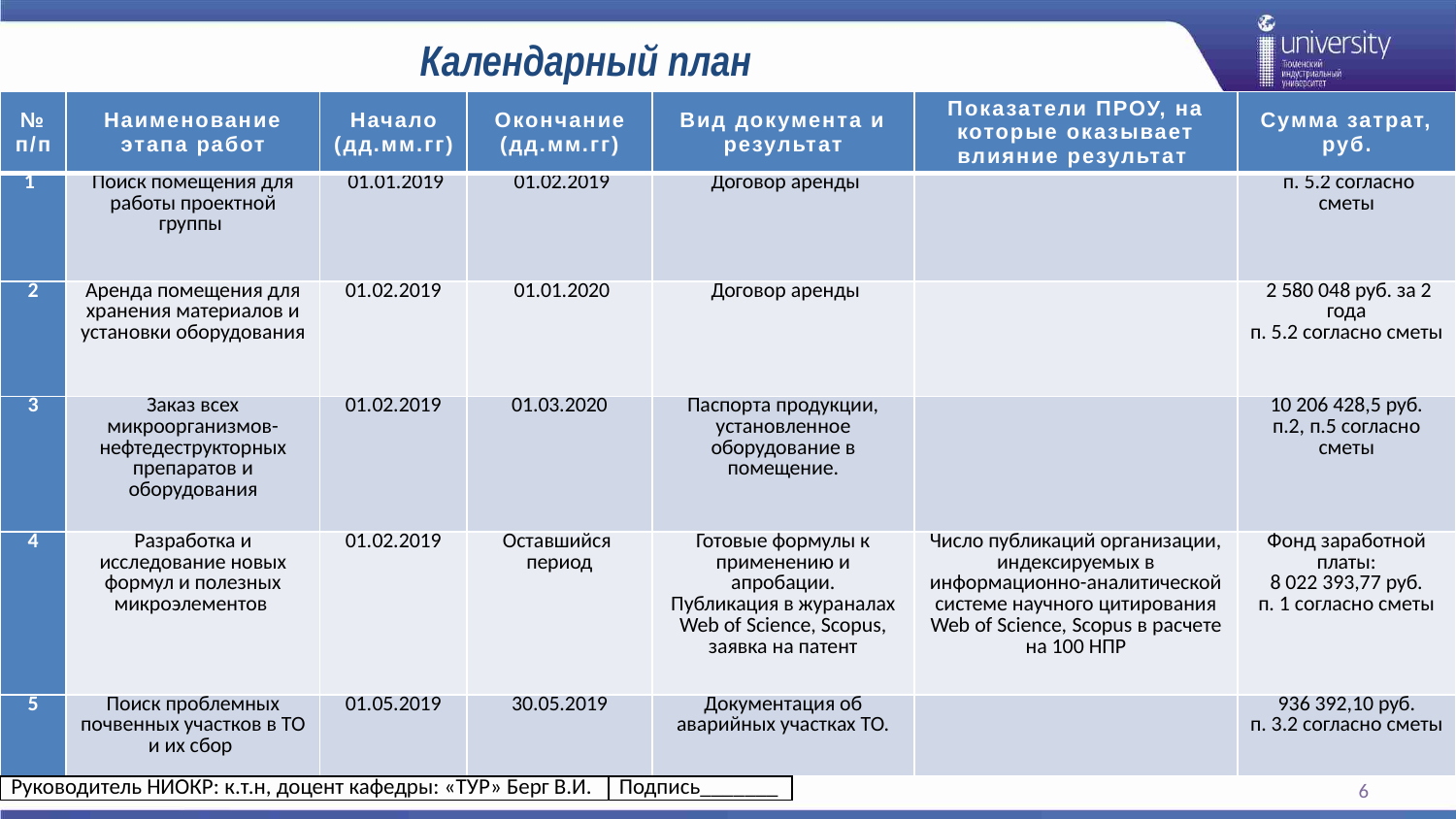

# Календарный план
| № п/п | Наименование этапа работ | Начало (дд.мм.гг) | Окончание (дд.мм.гг) | Вид документа и результат | Показатели ПРОУ, на которые оказывает влияние результат | Сумма затрат, руб. |
| --- | --- | --- | --- | --- | --- | --- |
| 1 | Поиск помещения для работы проектной группы | 01.01.2019 | 01.02.2019 | Договор аренды |  | п. 5.2 согласно сметы |
| 2 | Аренда помещения для хранения материалов и установки оборудования | 01.02.2019 | 01.01.2020 | Договор аренды |  | 2 580 048 руб. за 2 года п. 5.2 согласно сметы |
| 3 | Заказ всех микроорганизмов-нефтедеструкторных препаратов и оборудования | 01.02.2019 | 01.03.2020 | Паспорта продукции, установленное оборудование в помещение. |  | 10 206 428,5 руб. п.2, п.5 согласно сметы |
| 4 | Разработка и исследование новых формул и полезных микроэлементов | 01.02.2019 | Оставшийся период | Готовые формулы к применению и апробации. Публикация в жураналах Web of Science, Scopus, заявка на патент | Число публикаций организации, индексируемых в информационно-аналитической системе научного цитирования Web of Science, Scopus в расчете на 100 НПР | Фонд заработной платы: 8 022 393,77 руб. п. 1 согласно сметы |
| 5 | Поиск проблемных почвенных участков в ТО и их сбор | 01.05.2019 | 30.05.2019 | Документация об аварийных участках ТО. |  | 936 392,10 руб. п. 3.2 согласно сметы |

6
| Руководитель НИОКР: к.т.н, доцент кафедры: «ТУР» Берг В.И. | Подпись\_\_\_\_\_\_\_ |
| --- | --- |